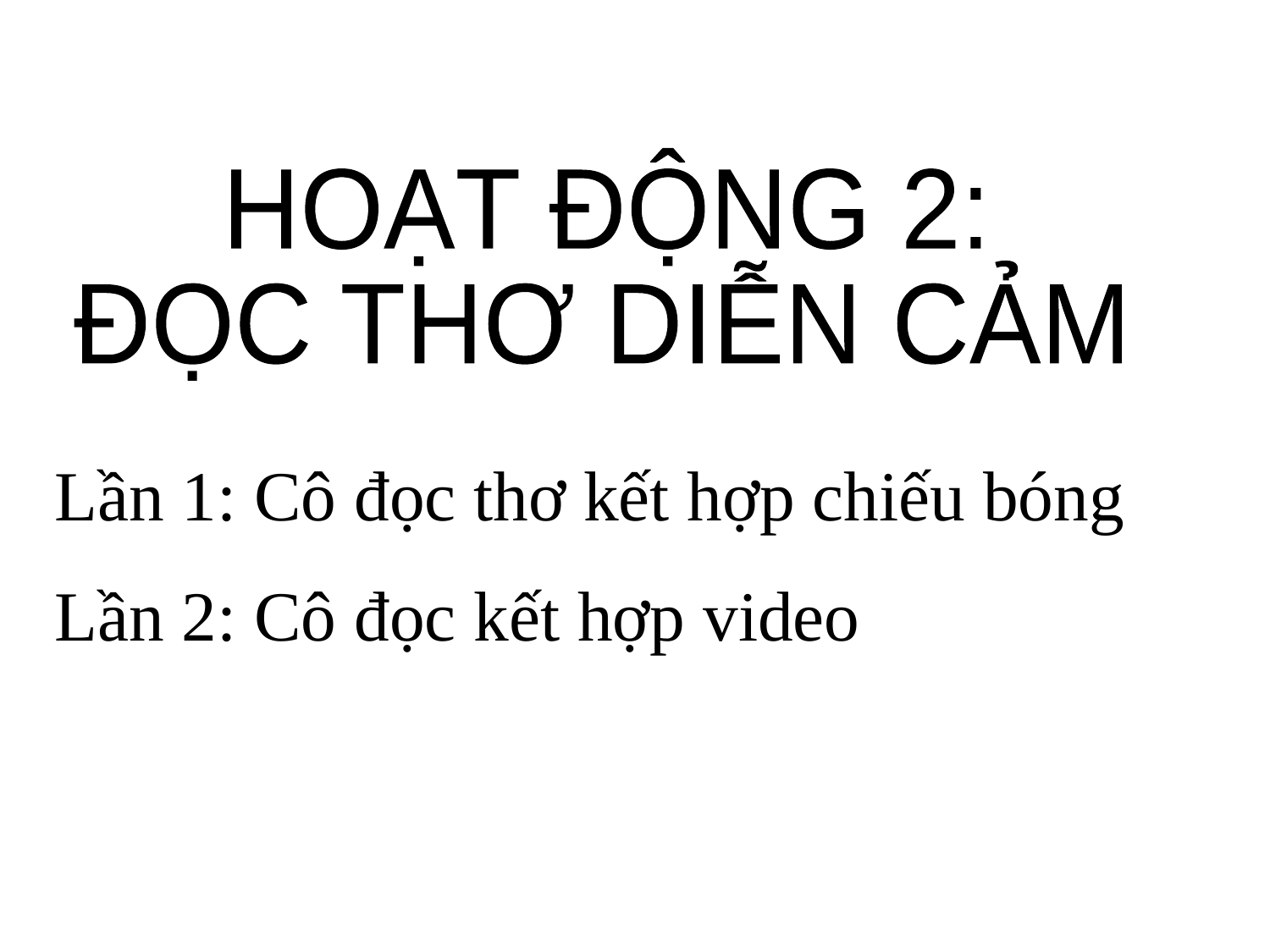

HOẠT ĐỘNG 2:
ĐỌC THƠ DIỄN CẢM
Lần 1: Cô đọc thơ kết hợp chiếu bóng
Lần 2: Cô đọc kết hợp video